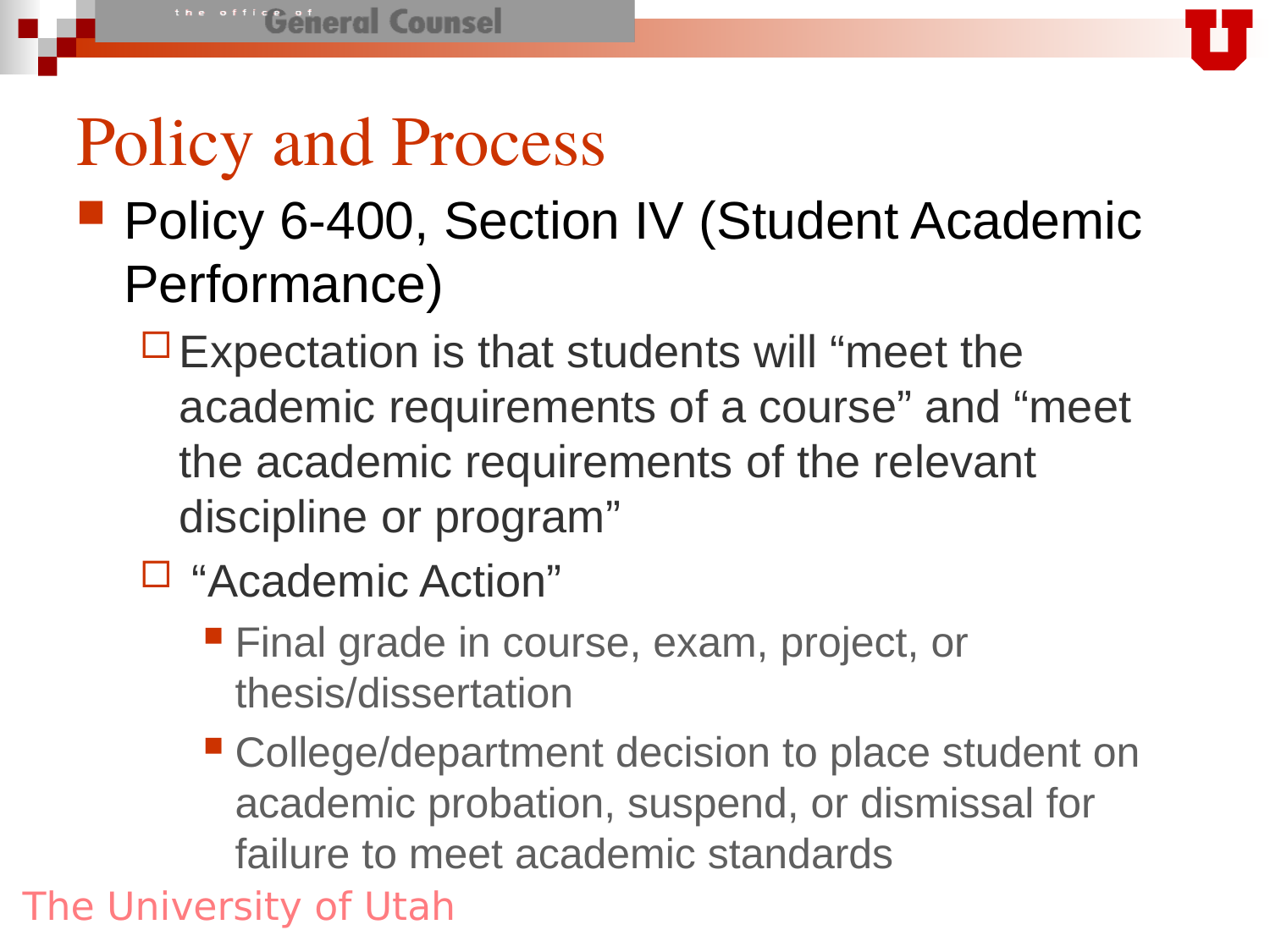

# Policy and Process
Policy 6-400, Section IV (Student Academic Performance)
Expectation is that students will “meet the academic requirements of a course” and “meet the academic requirements of the relevant discipline or program”
 “Academic Action”
Final grade in course, exam, project, or thesis/dissertation
College/department decision to place student on academic probation, suspend, or dismissal for failure to meet academic standards